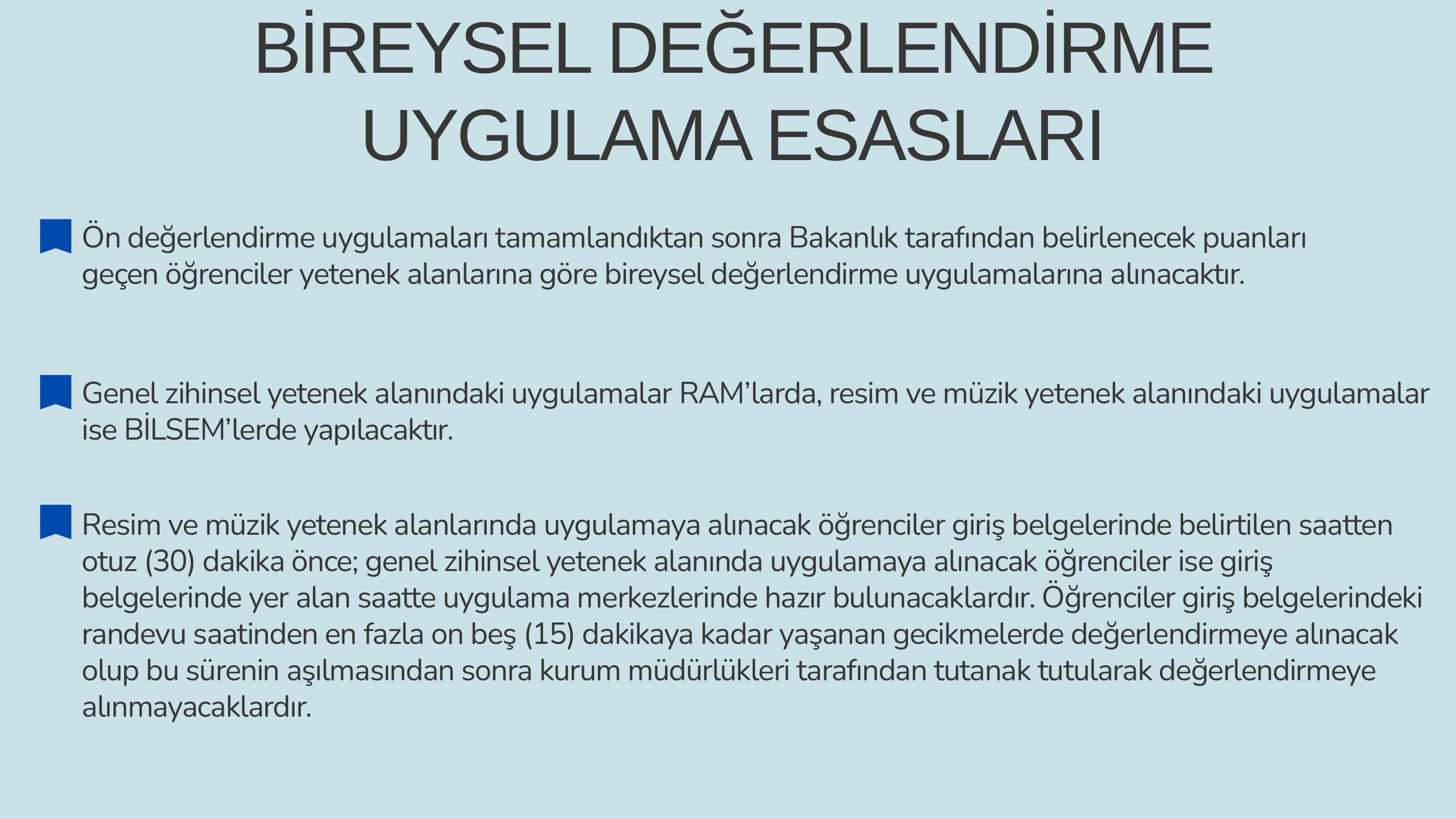

BİREYSEL DEĞERLENDİRME UYGULAMA ESASLARI
Ön değerlendirme uygulamaları tamamlandıktan sonra Bakanlık tarafından belirlenecek puanları geçen öğrenciler yetenek alanlarına göre bireysel değerlendirme uygulamalarına alınacaktır.

Genel zihinsel yetenek alanındaki uygulamalar RAM’larda, resim ve müzik yetenek alanındaki uygulamalar ise BİLSEM’lerde yapılacaktır.

Resim ve müzik yetenek alanlarında uygulamaya alınacak öğrenciler giriş belgelerinde belirtilen saatten otuz (30) dakika önce; genel zihinsel yetenek alanında uygulamaya alınacak öğrenciler ise giriş belgelerinde yer alan saatte uygulama merkezlerinde hazır bulunacaklardır. Öğrenciler giriş belgelerindeki randevu saatinden en fazla on beş (15) dakikaya kadar yaşanan gecikmelerde değerlendirmeye alınacak olup bu sürenin aşılmasından sonra kurum müdürlükleri tarafından tutanak tutularak değerlendirmeye alınmayacaklardır.